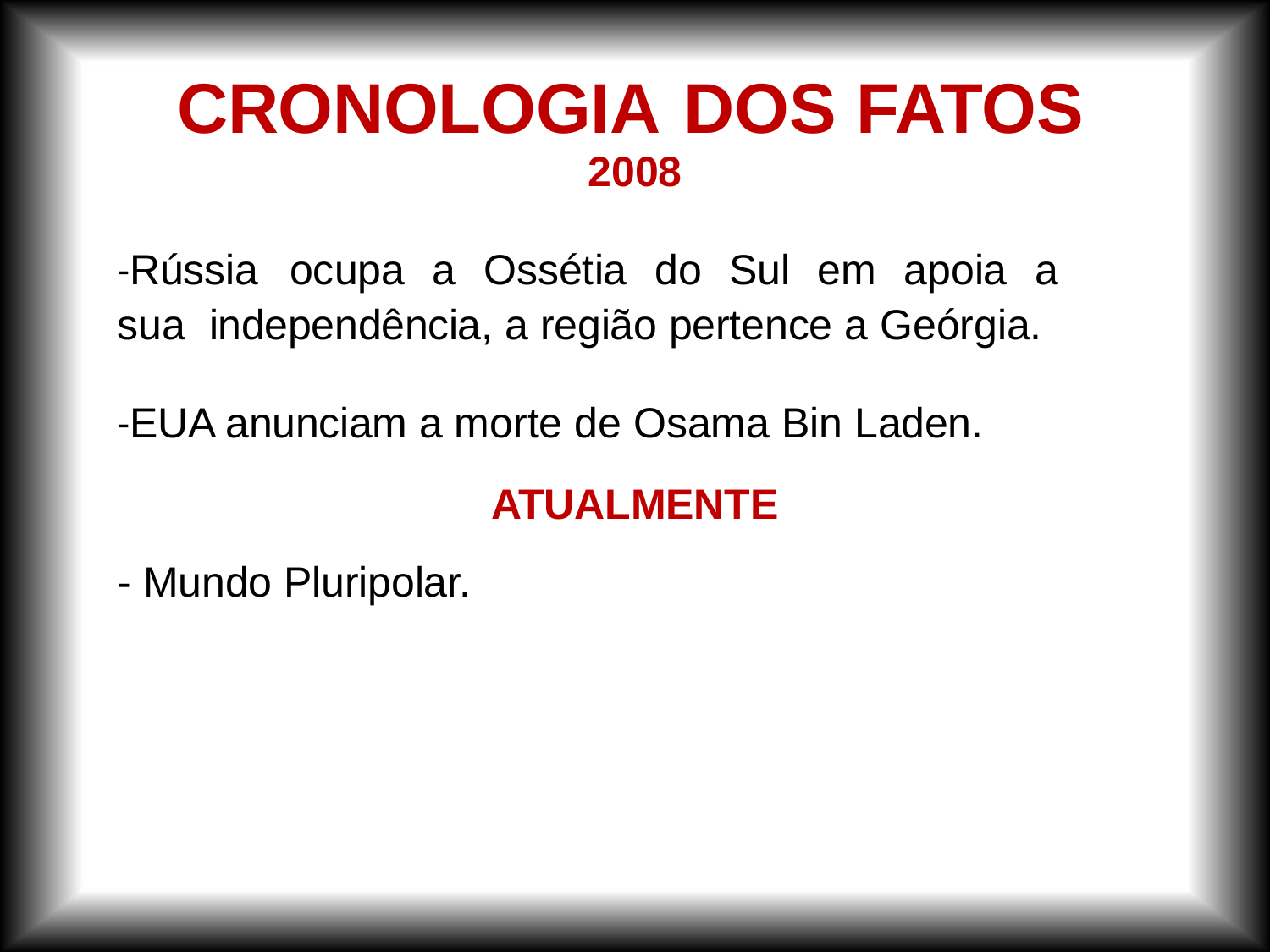

# CRONOLOGIA	DOS FATOS
2008
-Rússia	ocupa	a	Ossétia	do	Sul	em	apoia	a	sua  independência, a região pertence a Geórgia.
-EUA anunciam a morte de Osama Bin Laden.
ATUALMENTE
- Mundo Pluripolar.